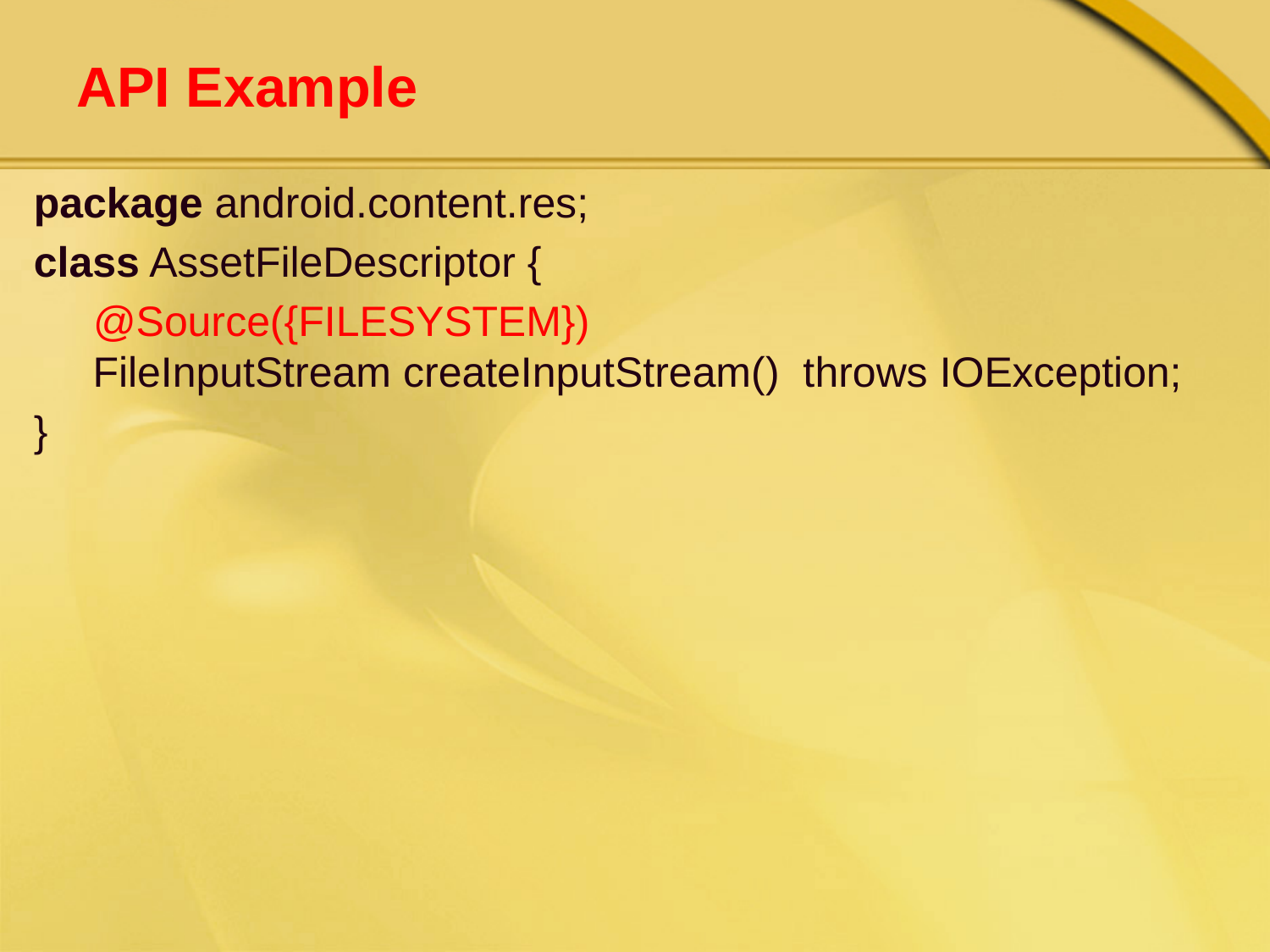

# API Example
package android.content.res;
class AssetFileDescriptor {
     @Source({FILESYSTEM})
     FileInputStream createInputStream()  throws IOException;
}